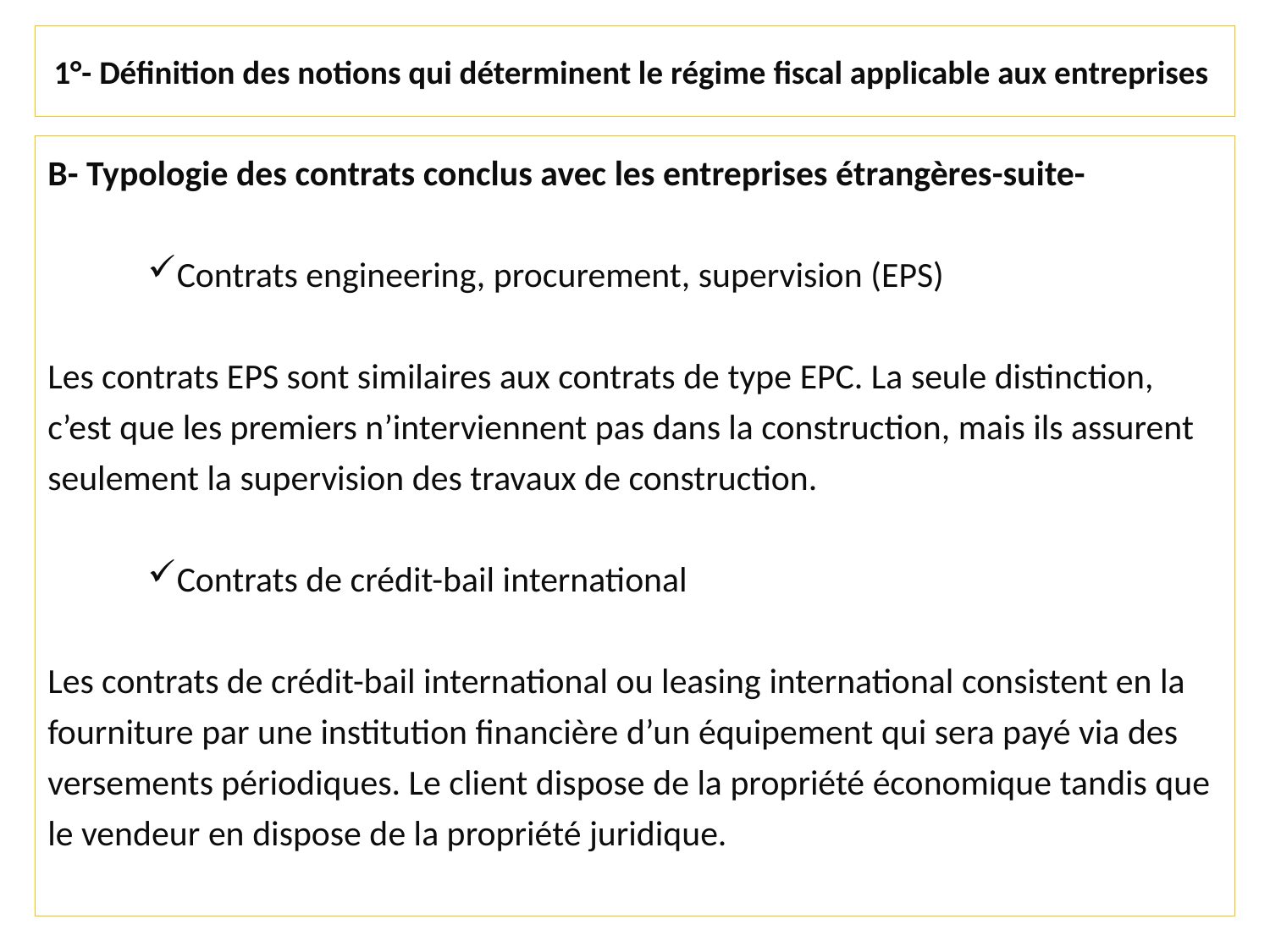

# 1°- Définition des notions qui déterminent le régime fiscal applicable aux entreprises
B- Typologie des contrats conclus avec les entreprises étrangères-suite-

Contrats engineering, procurement, supervision (EPS)

Les contrats EPS sont similaires aux contrats de type EPC. La seule distinction, c’est que les premiers n’interviennent pas dans la construction, mais ils assurent seulement la supervision des travaux de construction.

Contrats de crédit-bail international

Les contrats de crédit-bail international ou leasing international consistent en la fourniture par une institution financière d’un équipement qui sera payé via des versements périodiques. Le client dispose de la propriété économique tandis que le vendeur en dispose de la propriété juridique.